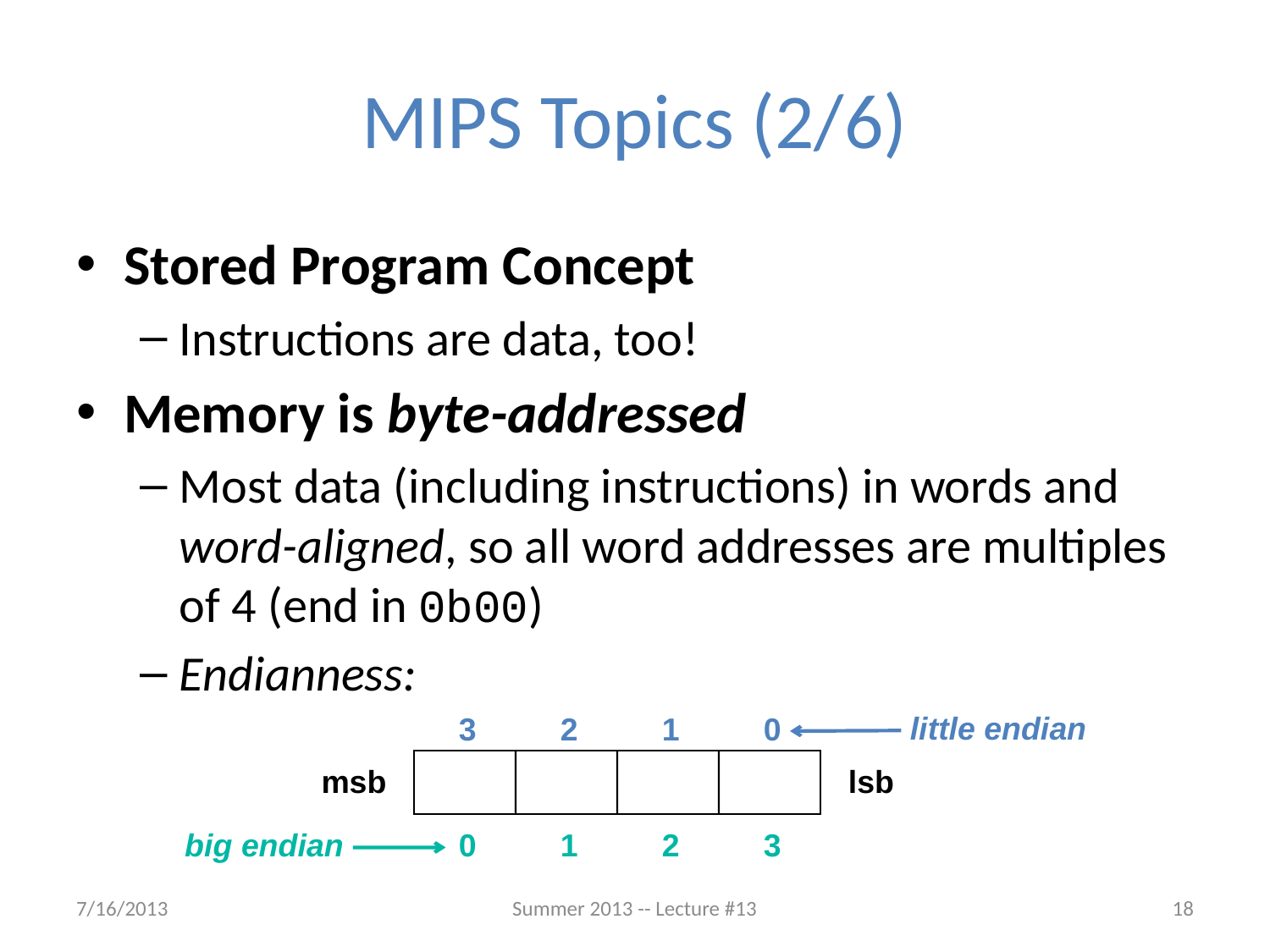

# MIPS Topics (2/6)
Stored Program Concept
Instructions are data, too!
Memory is byte-addressed
Most data (including instructions) in words and word-aligned, so all word addresses are multiples of 4 (end in 0b00)
Endianness:
little endian
3	2	1	0

lsb
msb
big endian
0	1	2	3
7/16/2013
Summer 2013 -- Lecture #13
18